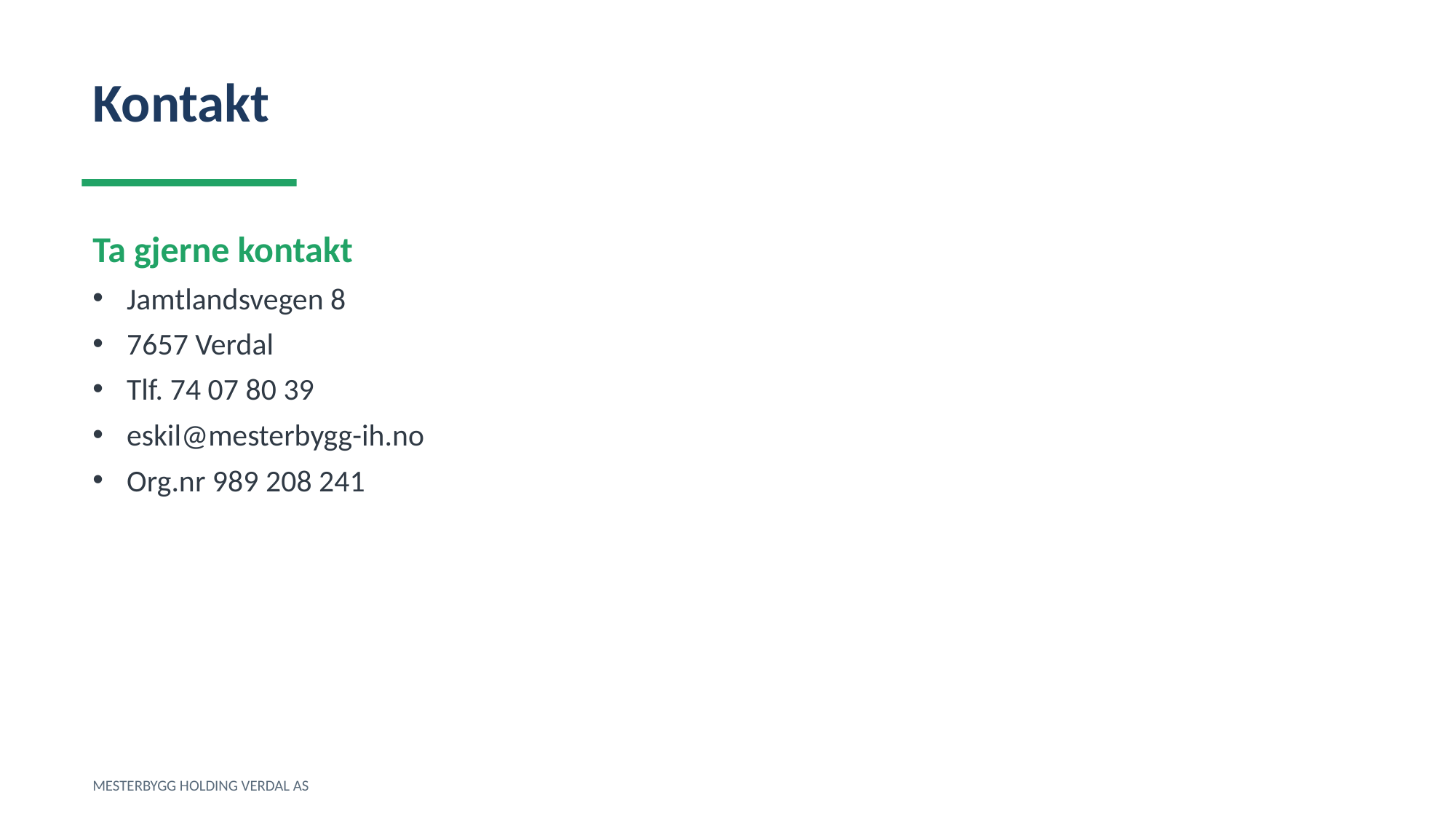

Kontakt

Ta gjerne kontakt
Jamtlandsvegen 8
7657 Verdal
Tlf. 74 07 80 39
eskil@mesterbygg-ih.no
Org.nr 989 208 241
MESTERBYGG HOLDING VERDAL AS